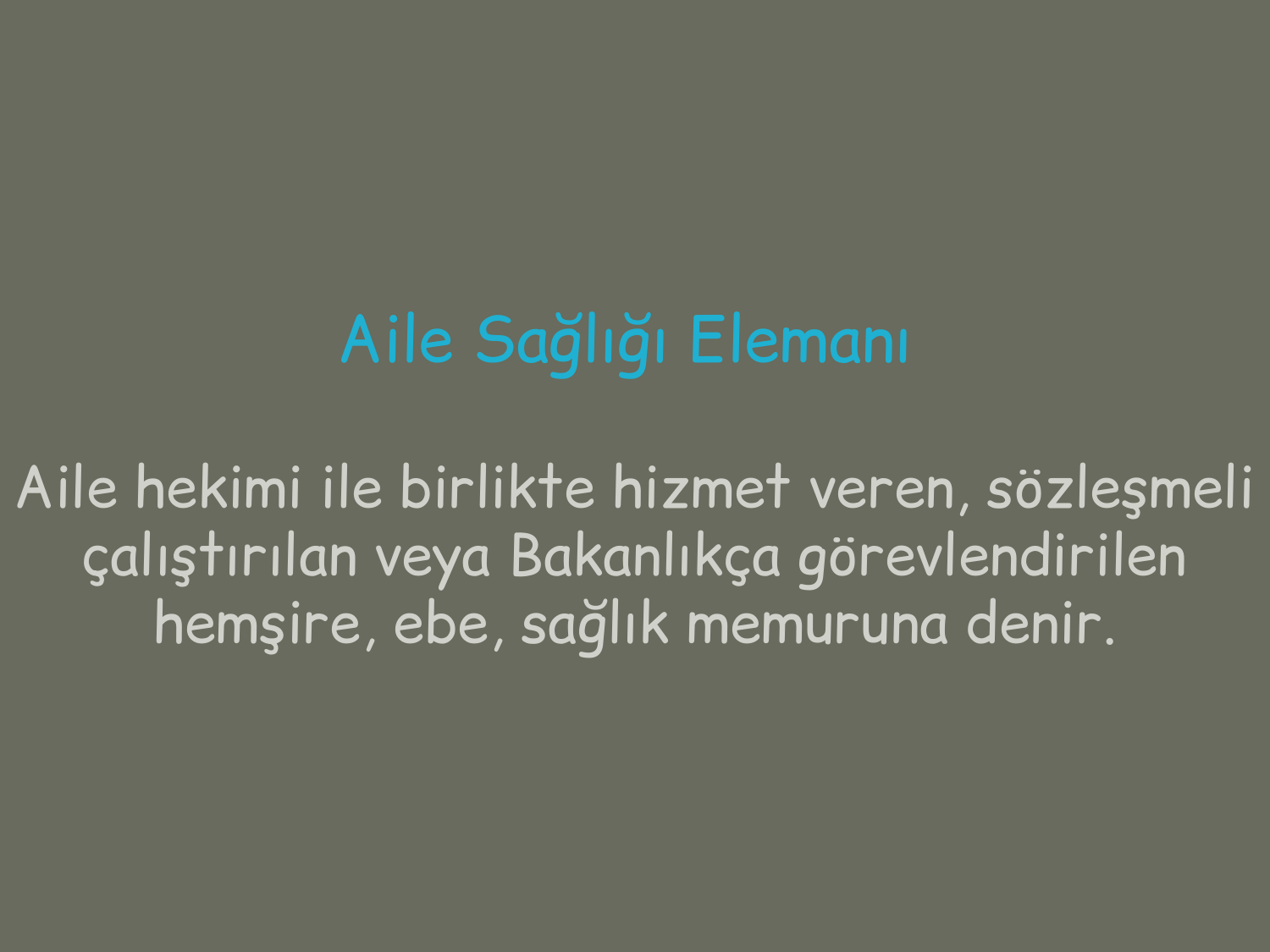

# Aile Sağlığı Elemanı Aile hekimi ile birlikte hizmet veren, sözleşmeli çalıştırılan veya Bakanlıkça görevlendirilen hemşire, ebe, sağlık memuruna denir.